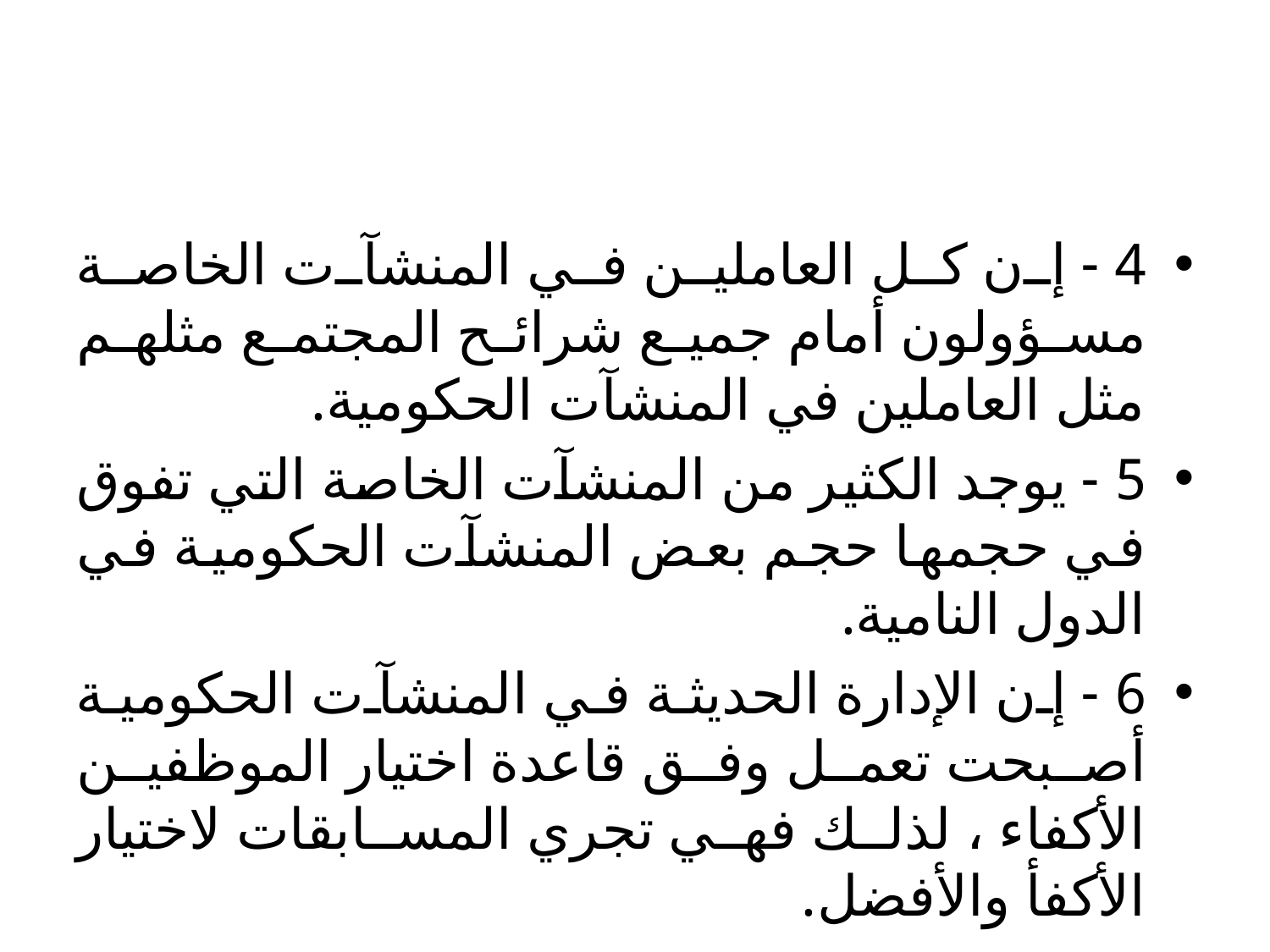

#
4 - إن كل العاملين في المنشآت الخاصة مسؤولون أمام جميع شرائح المجتمع مثلهم مثل العاملين في المنشآت الحكومية.
5 - يوجد الكثير من المنشآت الخاصة التي تفوق في حجمها حجم بعض المنشآت الحكومية في الدول النامية.
6 - إن الإدارة الحديثة في المنشآت الحكومية أصبحت تعمل وفق قاعدة اختيار الموظفين الأكفاء ، لذلك فهي تجري المسابقات لاختيار الأكفأ والأفضل.